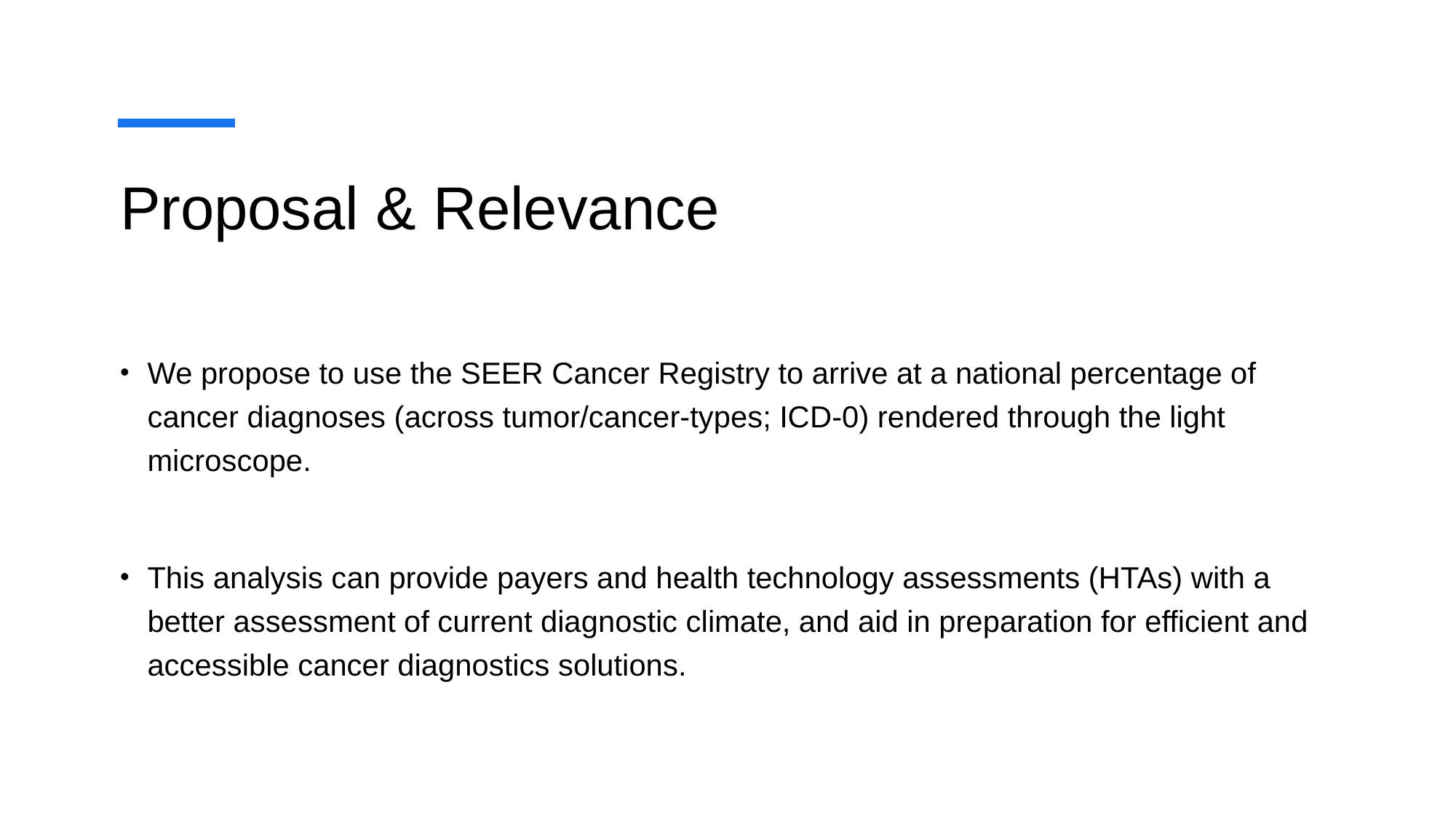

# Proposal & Relevance
We propose to use the SEER Cancer Registry to arrive at a national percentage of cancer diagnoses (across tumor/cancer-types; ICD-0) rendered through the light microscope.

This analysis can provide payers and health technology assessments (HTAs) with a better assessment of current diagnostic climate, and aid in preparation for efficient and accessible cancer diagnostics solutions.